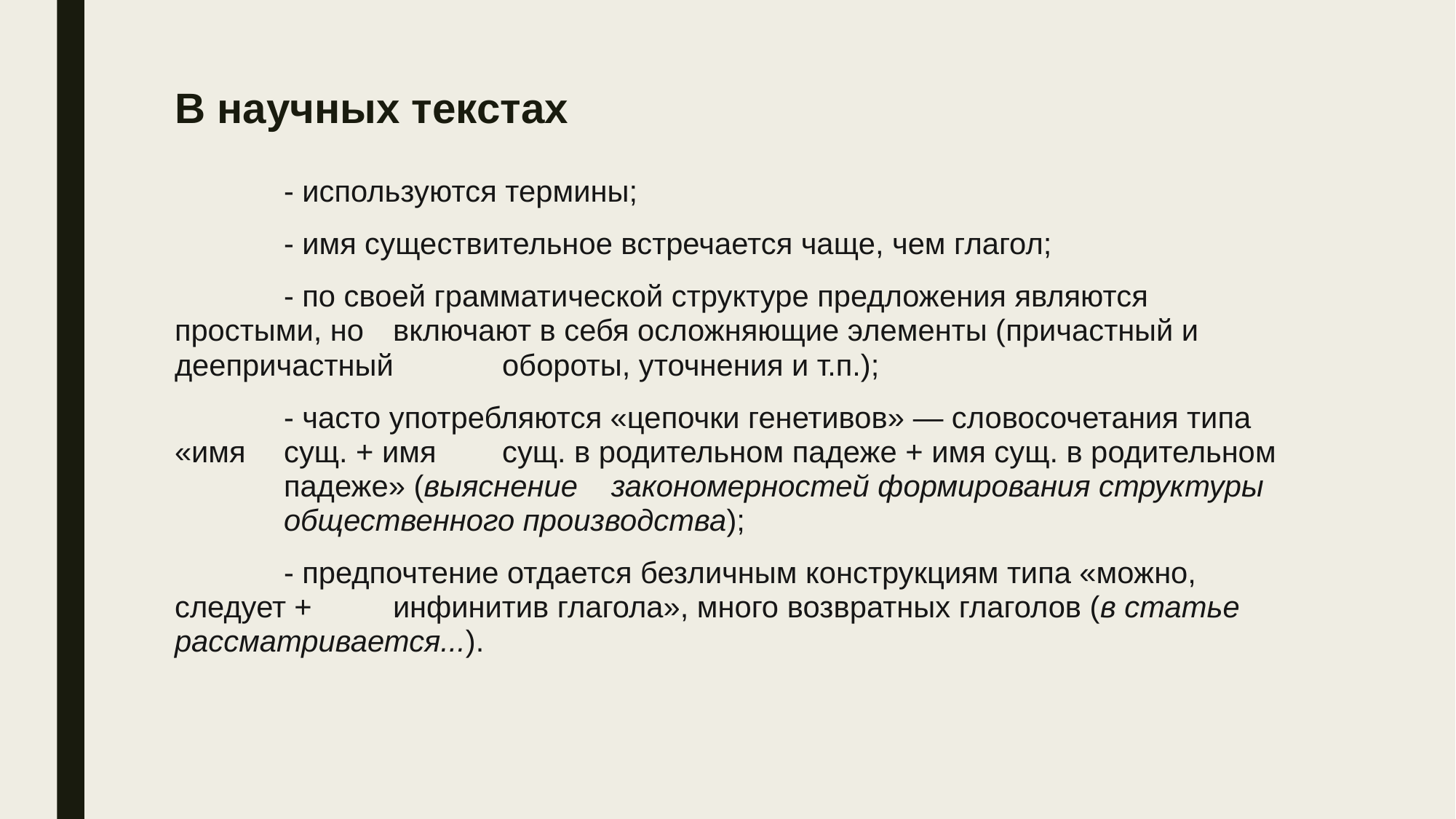

# В научных текстах
	- используются термины;
	- имя существительное встречается чаще, чем глагол;
	- по своей грамматической структуре предложения являются простыми, но 	включают в себя осложняющие элементы (причастный и деепричастный 	обороты, уточнения и т.п.);
	- часто употребляются «цепочки генетивов» — словосочетания типа «имя 	сущ. + имя 	сущ. в родительном падеже + имя сущ. в родительном 	падеже» (выяснение 	закономерностей формирования структуры 	общественного производства);
	- предпочтение отдается безличным конструкциям типа «можно, следует + 	инфинитив глагола», много возвратных глаголов (в статье 	рассматривается...).